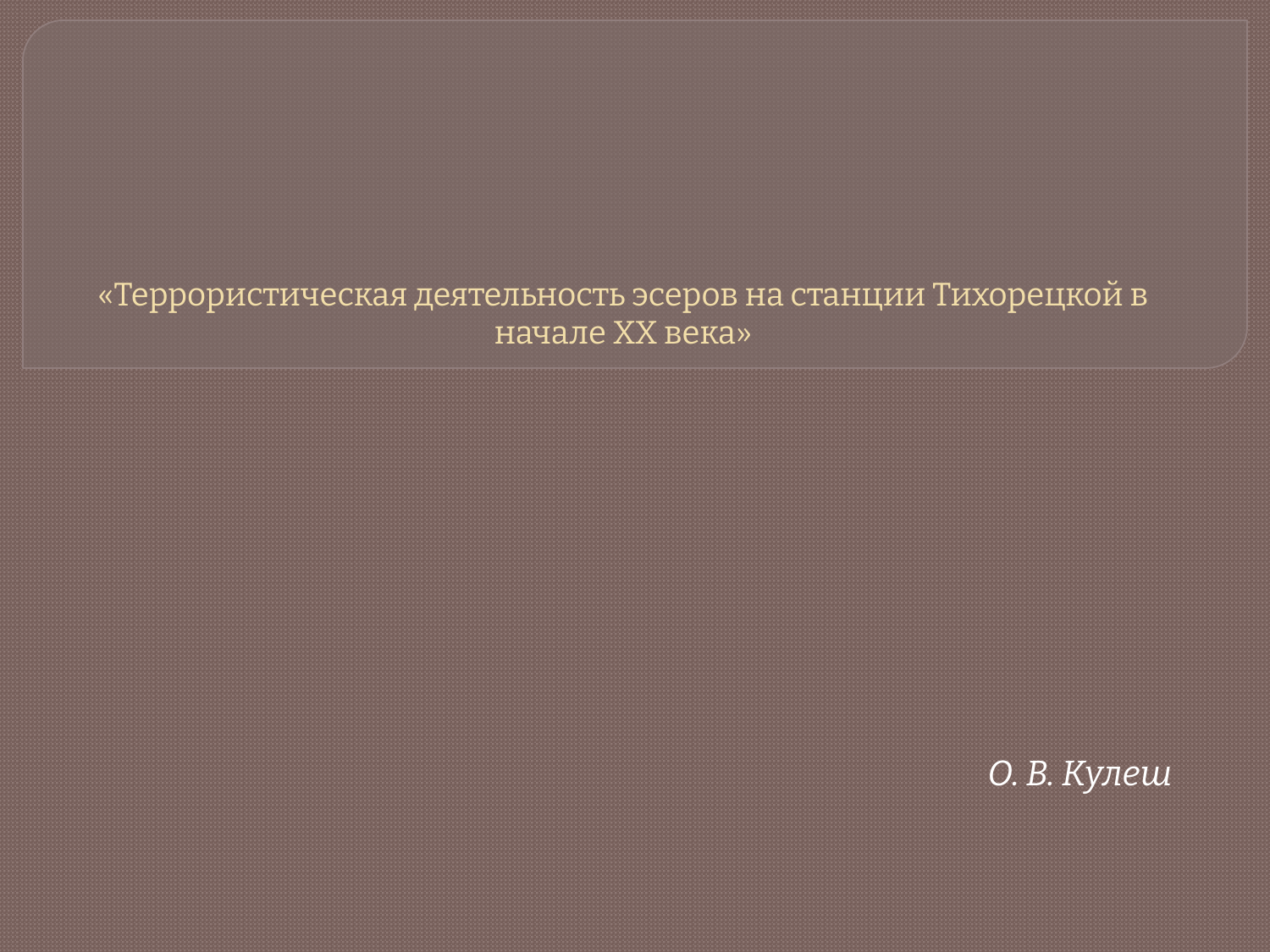

# «Террористическая деятельность эсеров на станции Тихорецкой в начале ХХ века»
О. В. Кулеш